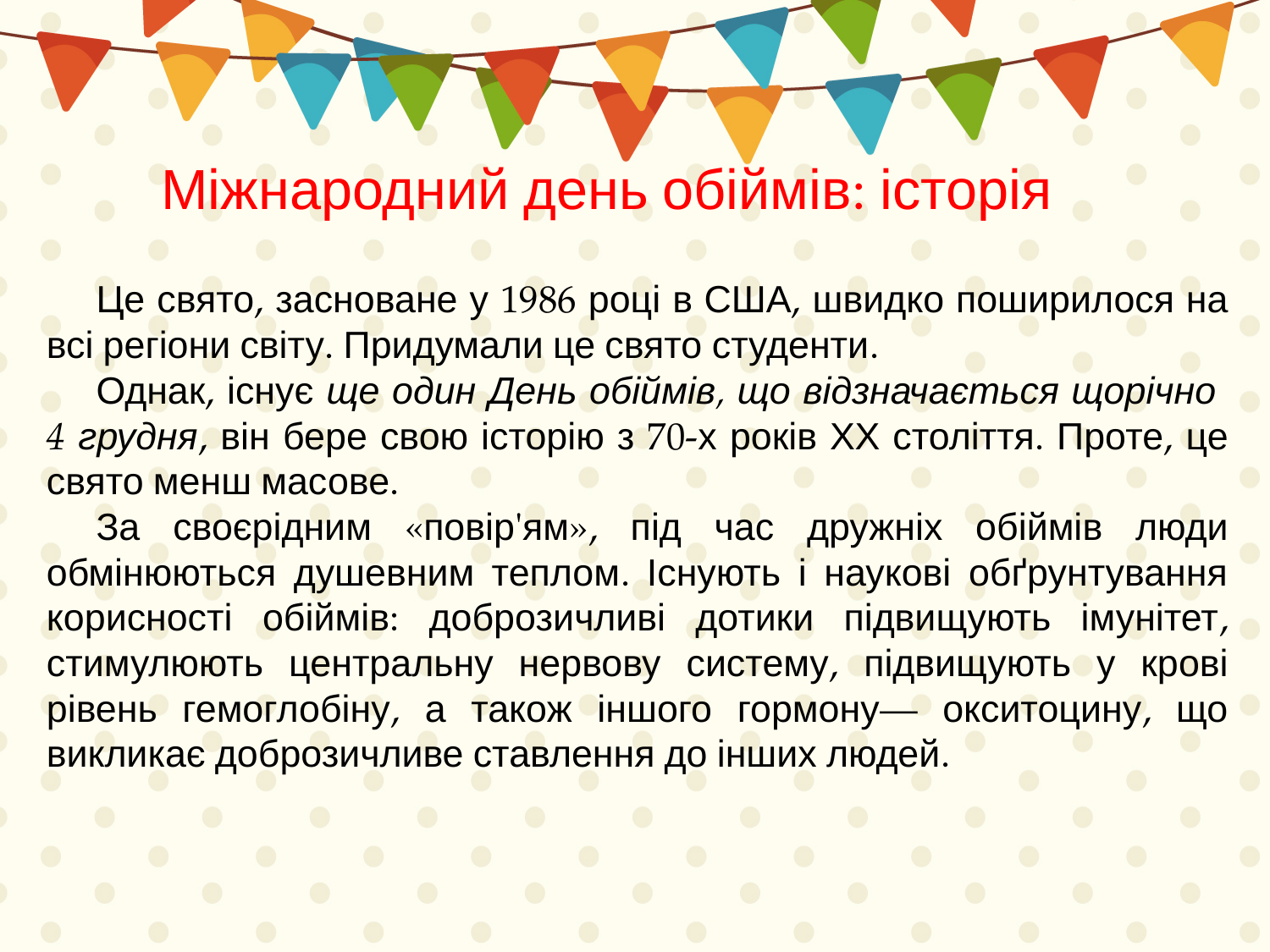

Міжнародний день обіймів: історія
Це свято, засноване у 1986 році в США, швидко поширилося на всі регіони світу. Придумали це свято студенти.
Однак, існує ще один День обіймів, що відзначається щорічно
4 грудня, він бере свою історію з 70-х років ХХ століття. Проте, це свято менш масове.
За своєрідним «повір'ям», під час дружніх обіймів люди обмінюються душевним теплом. Існують і наукові обґрунтування корисності обіймів: доброзичливі дотики підвищують імунітет, стимулюють центральну нервову систему, підвищують у крові рівень гемоглобіну, а також іншого гормону— окситоцину, що викликає доброзичливе ставлення до інших людей.